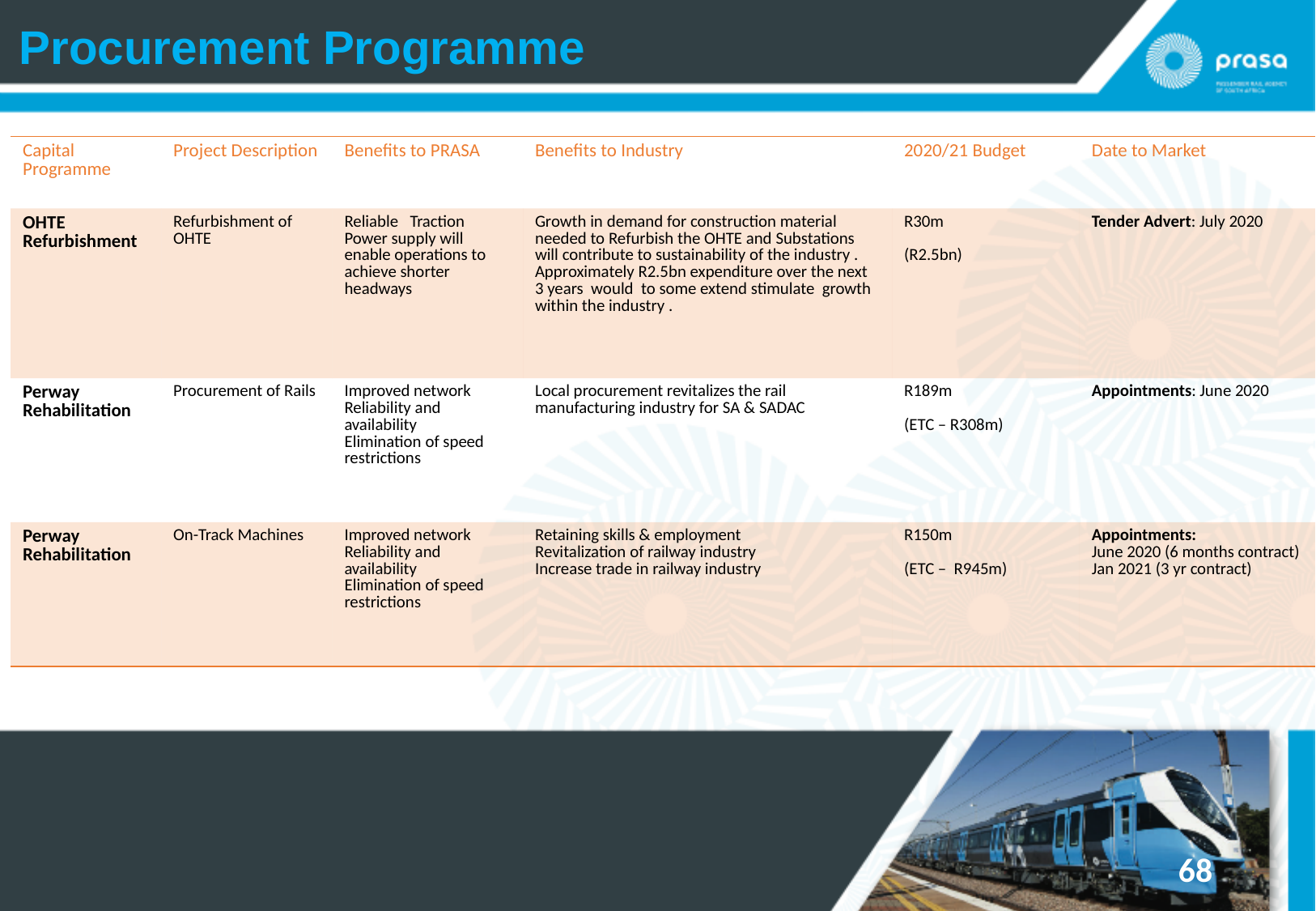

Procurement Programme
| Capital Programme | Project Description | Benefits to PRASA | Benefits to Industry | 2020/21 Budget | Date to Market |
| --- | --- | --- | --- | --- | --- |
| OHTE Refurbishment | Refurbishment of OHTE | Reliable Traction Power supply will enable operations to achieve shorter headways | Growth in demand for construction material needed to Refurbish the OHTE and Substations will contribute to sustainability of the industry . Approximately R2.5bn expenditure over the next 3 years would to some extend stimulate growth within the industry . | R30m (R2.5bn) | Tender Advert: July 2020 |
| Perway Rehabilitation | Procurement of Rails | Improved network Reliability and availability Elimination of speed restrictions | Local procurement revitalizes the rail manufacturing industry for SA & SADAC | R189m (ETC – R308m) | Appointments: June 2020 |
| Perway Rehabilitation | On-Track Machines | Improved network Reliability and availability Elimination of speed restrictions | Retaining skills & employment Revitalization of railway industry Increase trade in railway industry | R150m (ETC – R945m) | Appointments: June 2020 (6 months contract) Jan 2021 (3 yr contract) |
68